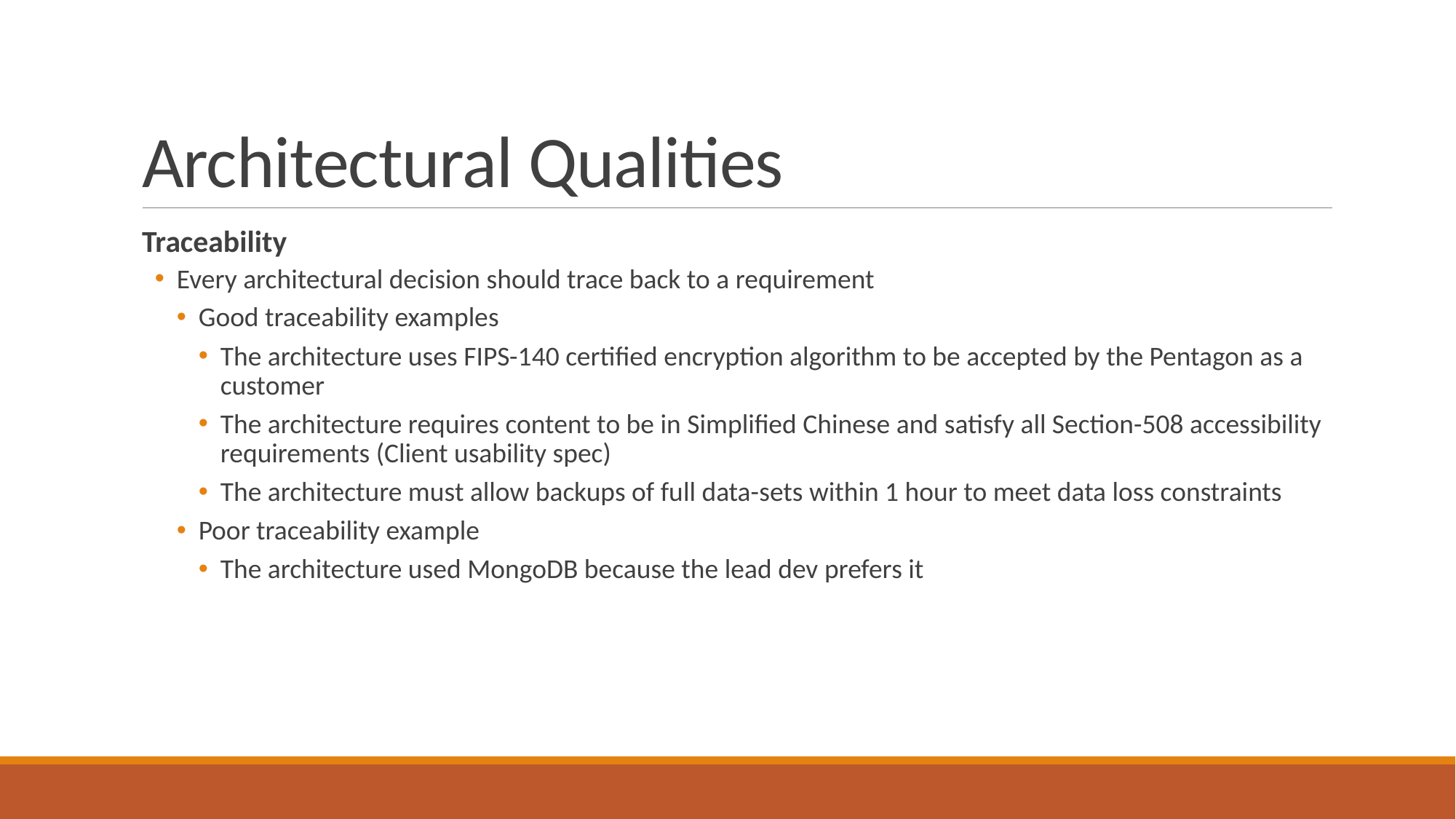

# Architectural Qualities
Traceability
Every architectural decision should trace back to a requirement
Good traceability examples
The architecture uses FIPS-140 certified encryption algorithm to be accepted by the Pentagon as a customer
The architecture requires content to be in Simplified Chinese and satisfy all Section-508 accessibility requirements (Client usability spec)
The architecture must allow backups of full data-sets within 1 hour to meet data loss constraints
Poor traceability example
The architecture used MongoDB because the lead dev prefers it